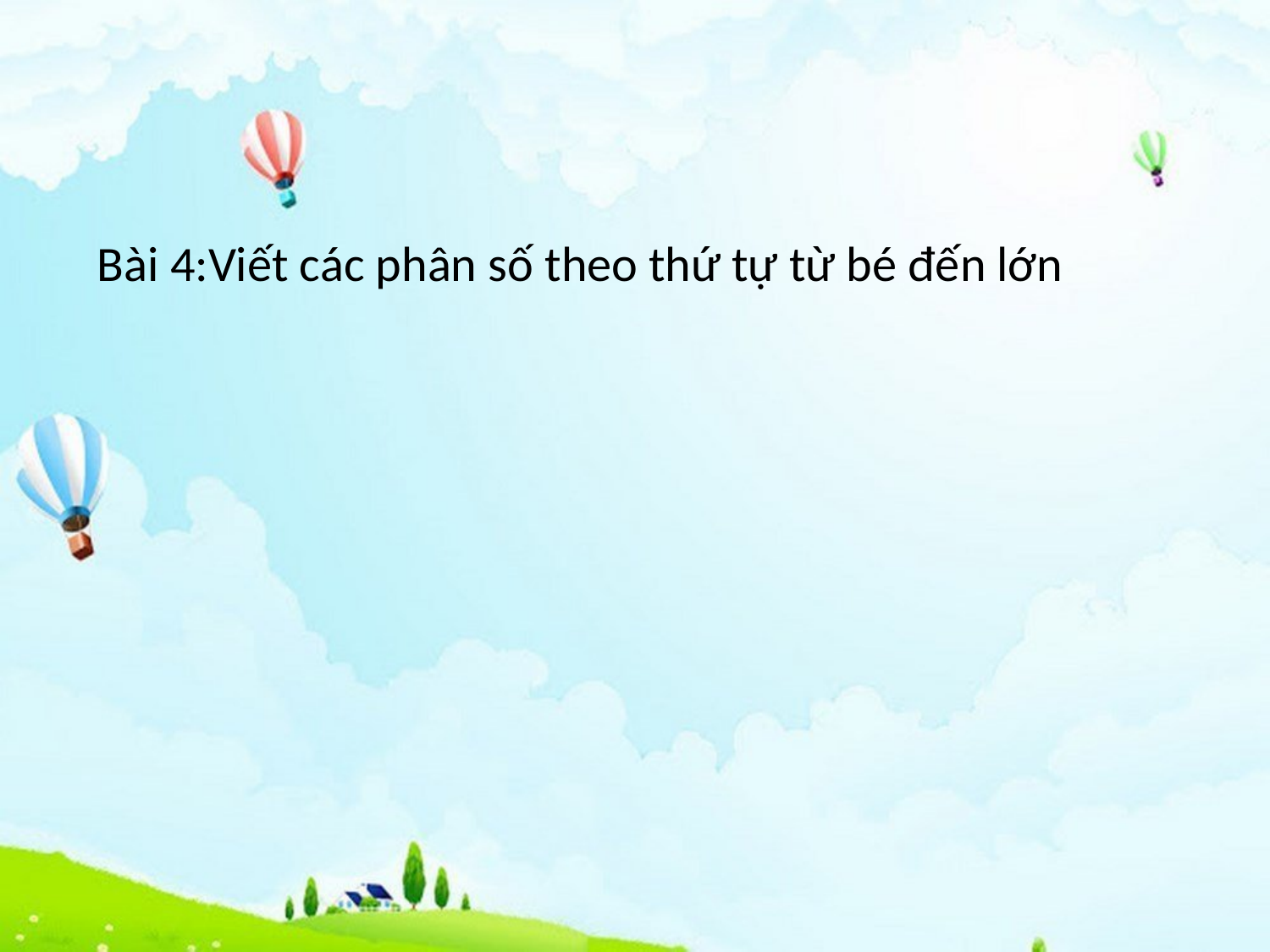

Bài 4:Viết các phân số theo thứ tự từ bé đến lớn